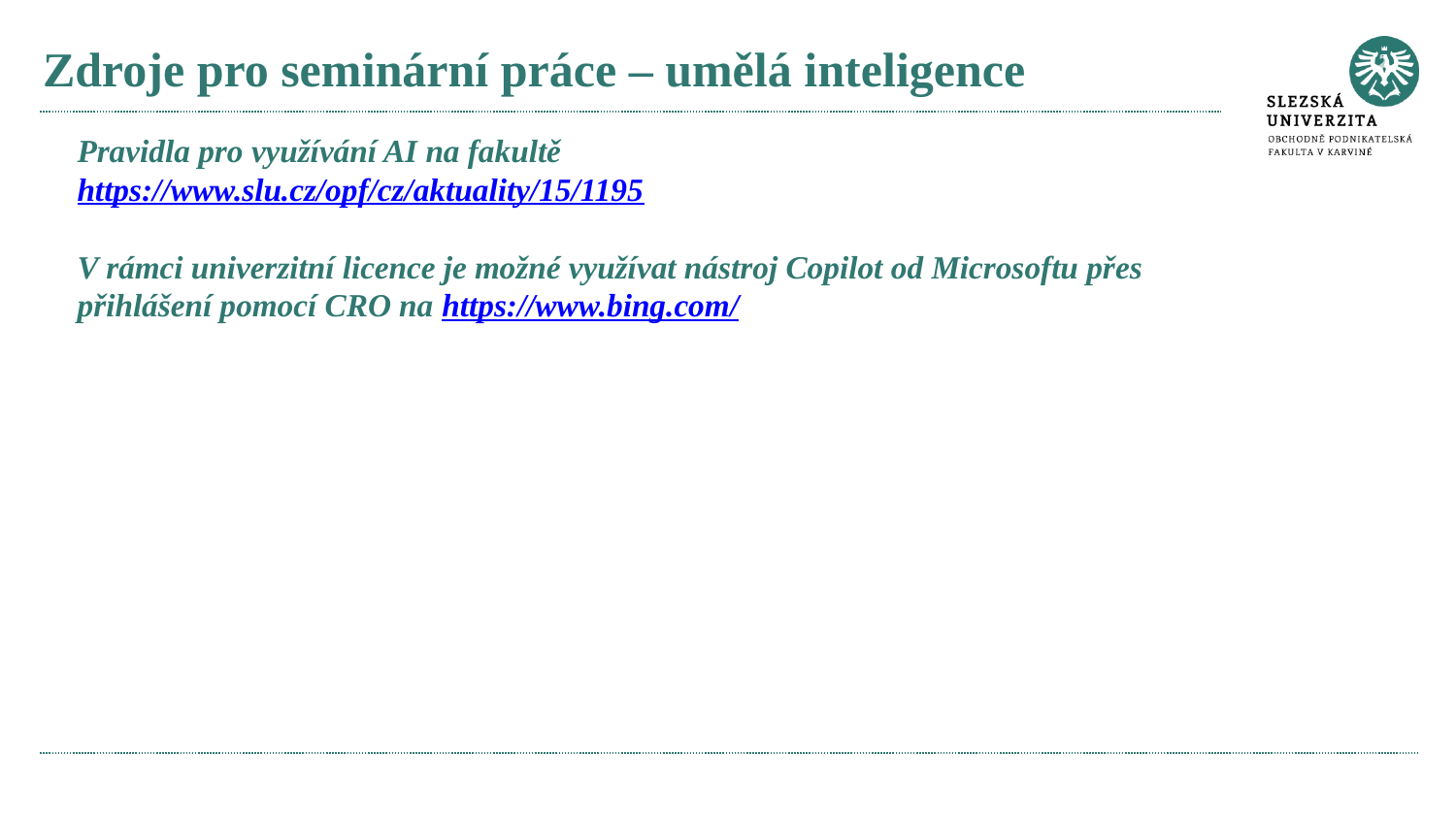

# Zdroje pro seminární práce – umělá inteligence
Pravidla pro využívání AI na fakultě
https://www.slu.cz/opf/cz/aktuality/15/1195

V rámci univerzitní licence je možné využívat nástroj Copilot od Microsoftu přes přihlášení pomocí CRO na https://www.bing.com/